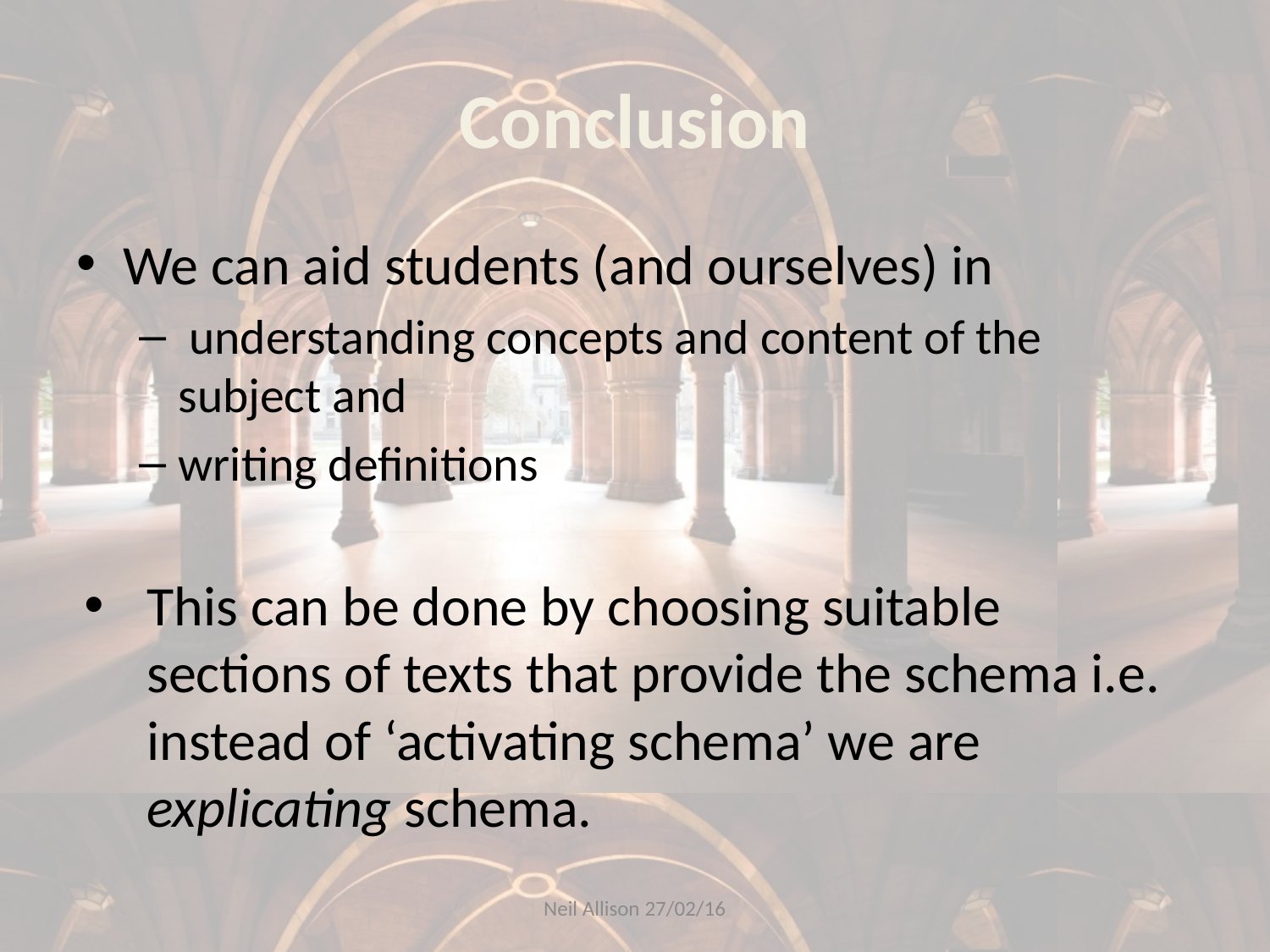

# Conclusion
We can aid students (and ourselves) in
 understanding concepts and content of the subject and
writing definitions

This can be done by choosing suitable sections of texts that provide the schema i.e. instead of ‘activating schema’ we are explicating schema.
Neil Allison 27/02/16